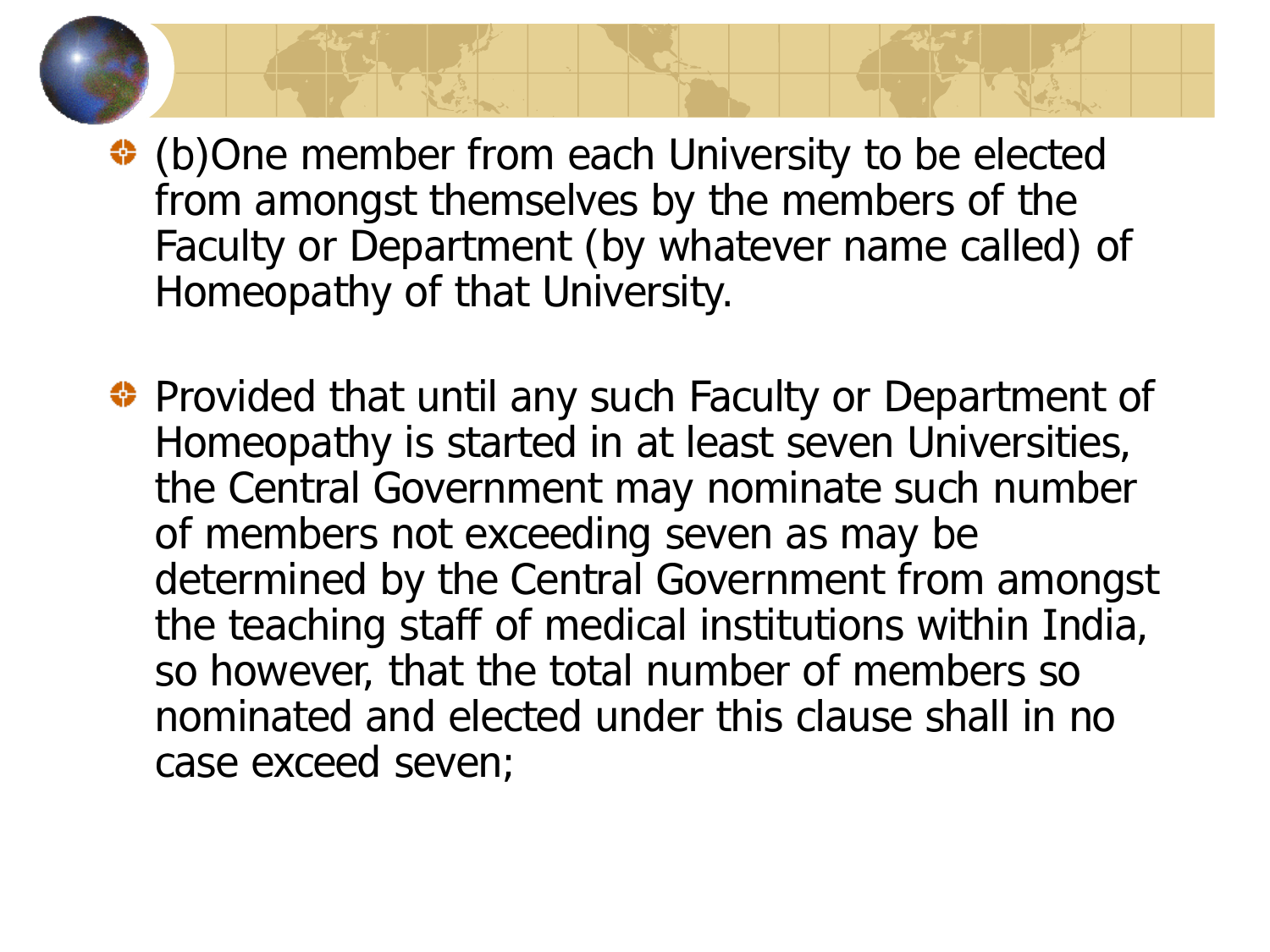

#
(b)One member from each University to be elected from amongst themselves by the members of the Faculty or Department (by whatever name called) of Homeopathy of that University.
Provided that until any such Faculty or Department of Homeopathy is started in at least seven Universities, the Central Government may nominate such number of members not exceeding seven as may be determined by the Central Government from amongst the teaching staff of medical institutions within India, so however, that the total number of members so nominated and elected under this clause shall in no case exceed seven;